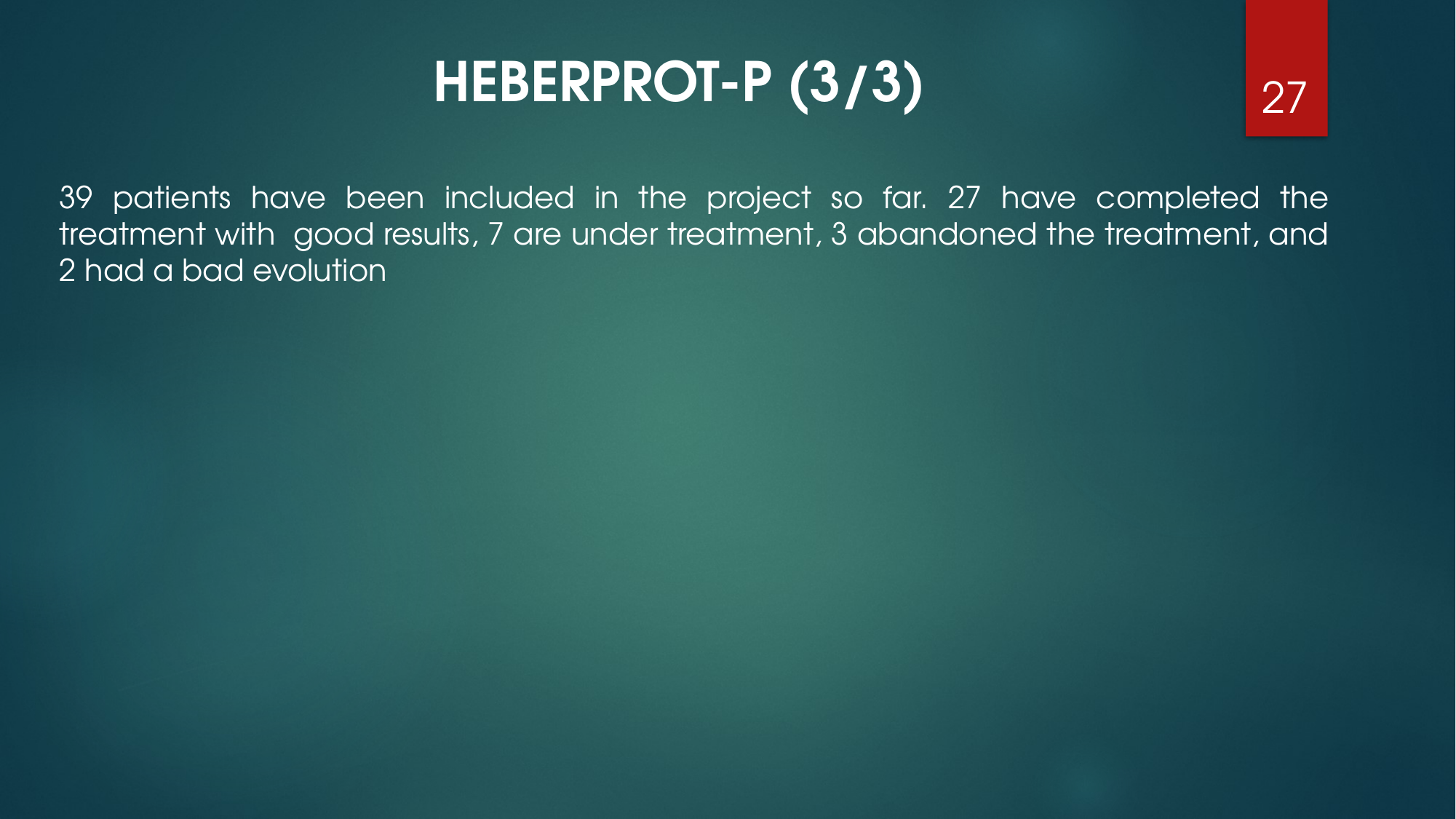

39 patients have been included in the project so far. 27 have completed the treatment with  good results, 7 are under treatment, 3 abandoned the treatment, and 2 had a bad evolution

27
HEBERPROT-P (3/3)